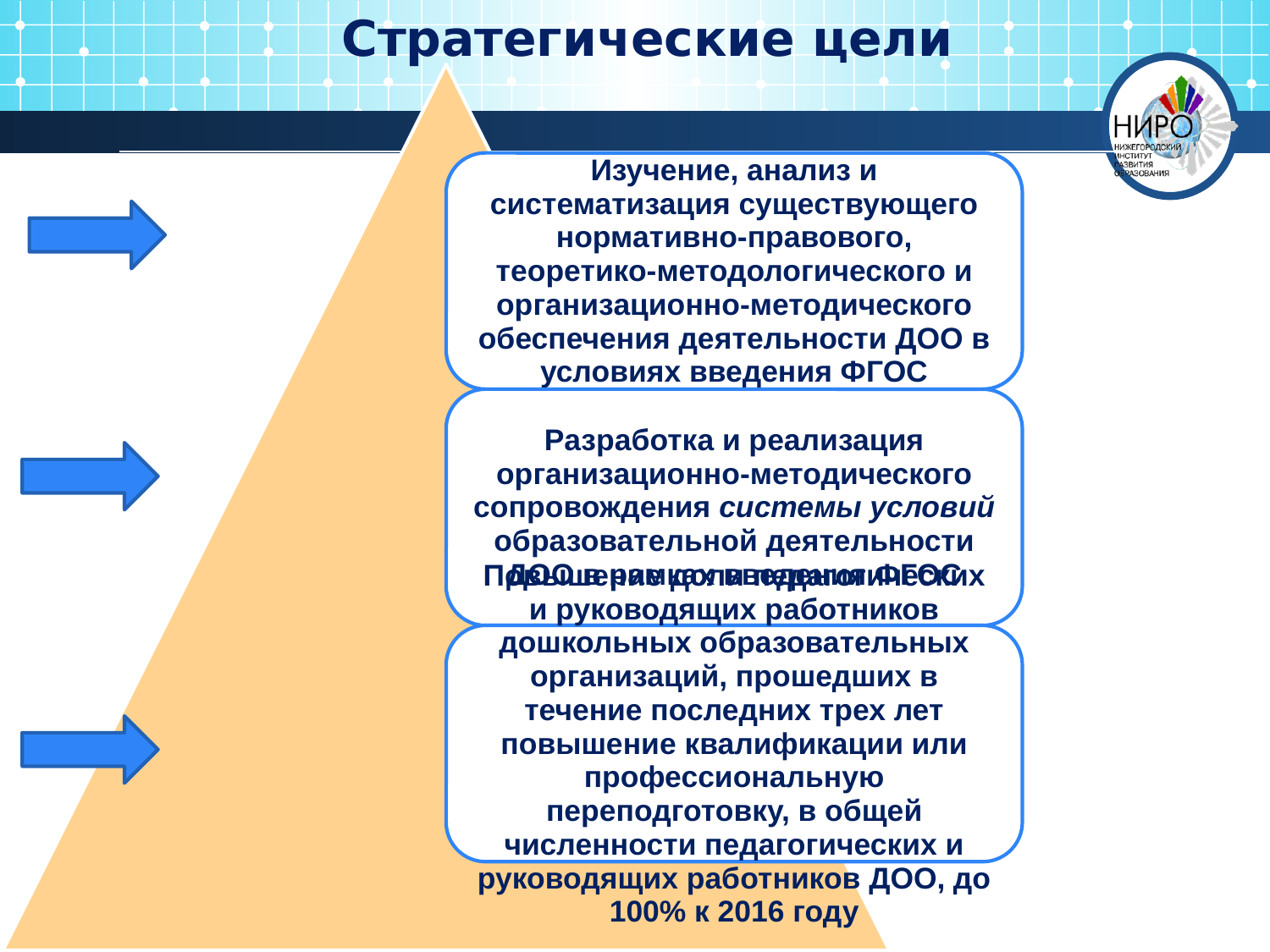

Стратегические цели
Изучение, анализ и систематизация существующего нормативно-правового, теоретико-методологического и организационно-методического обеспечения деятельности ДОО в условиях введения ФГОС
Разработка и реализация организационно-методического сопровождения системы условий образовательной деятельности ДОО в рамках введения ФГОС
Повышение доли педагогических и руководящих работников дошкольных образовательных организаций, прошедших в течение последних трех лет повышение квалификации или профессиональную переподготовку, в общей численности педагогических и руководящих работников ДОО, до 100% к 2016 году